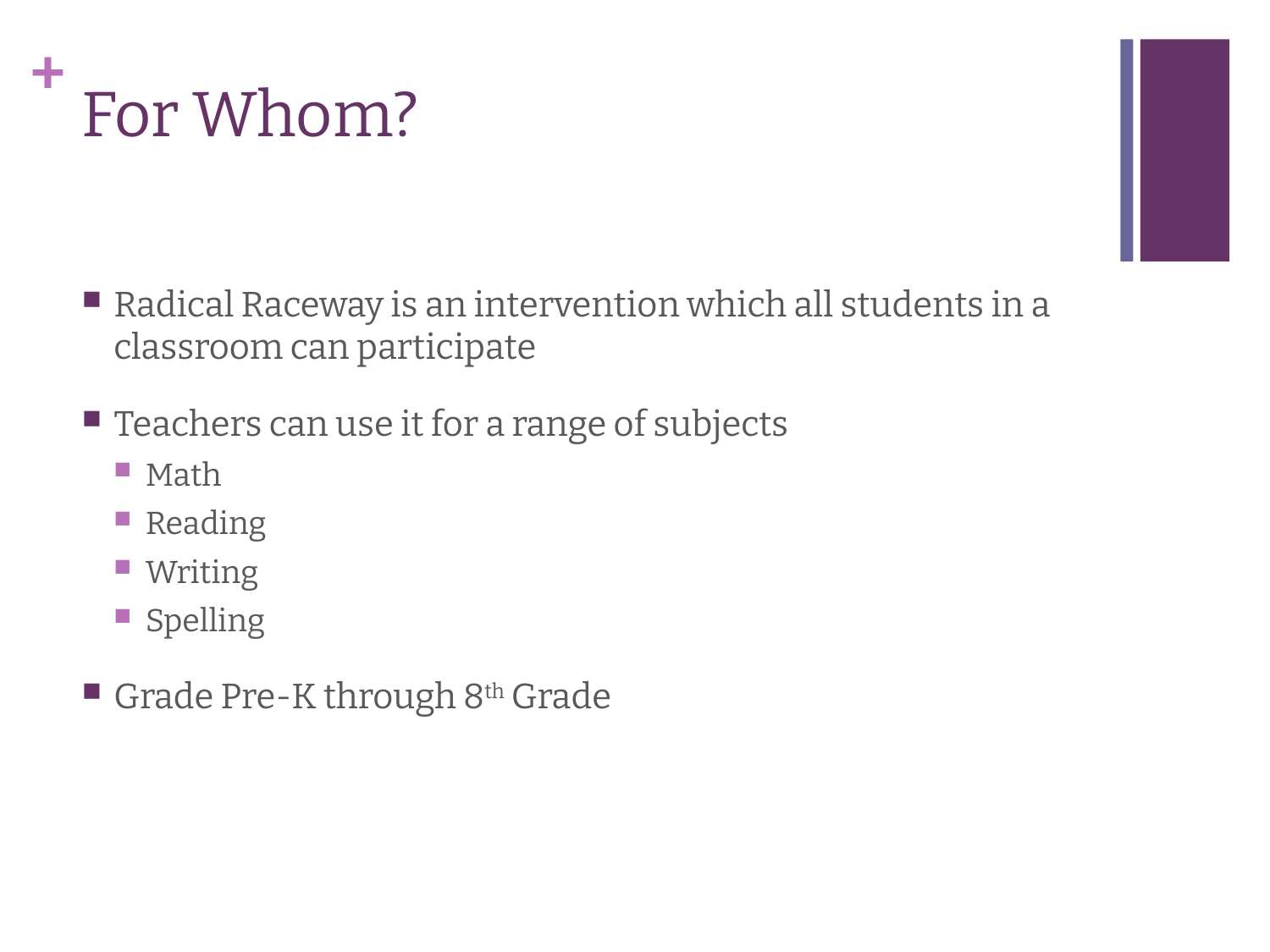

# For Whom?
Radical Raceway is an intervention which all students in a classroom can participate
Teachers can use it for a range of subjects
Math
Reading
Writing
Spelling
Grade Pre-K through 8th Grade